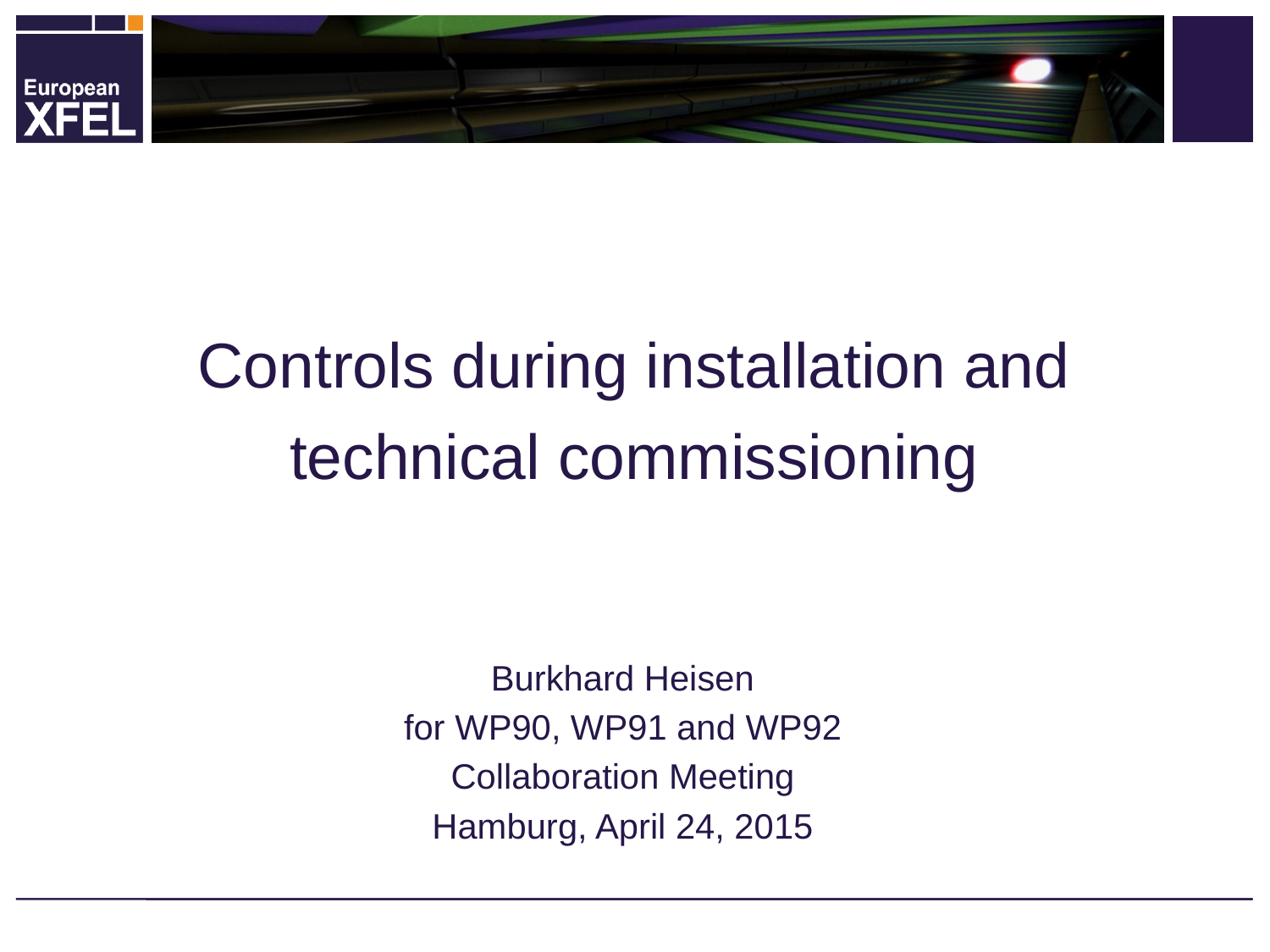

# Controls during installation and technical commissioning
Burkhard Heisen
for WP90, WP91 and WP92
Collaboration Meeting
Hamburg, April 24, 2015